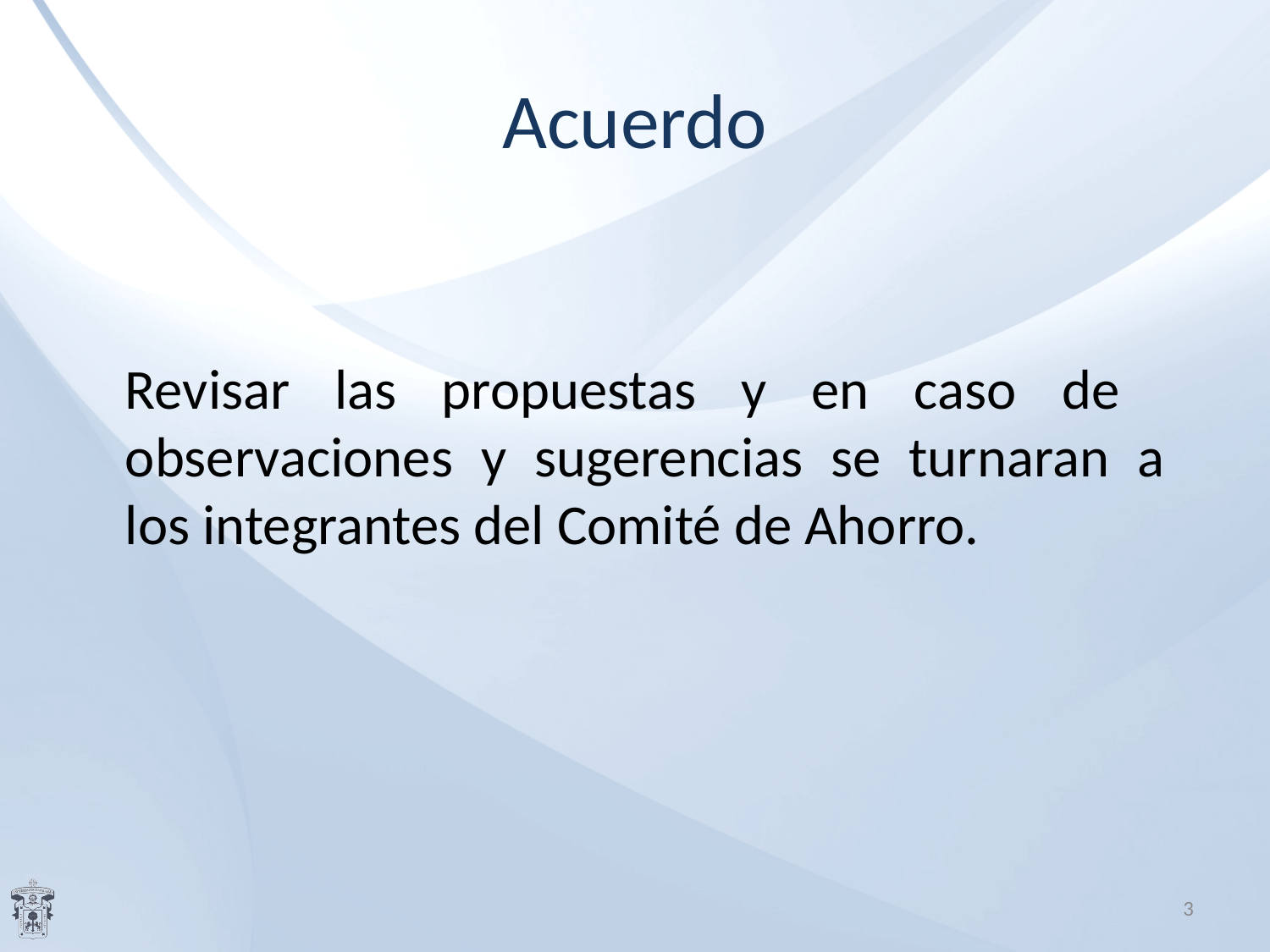

# Acuerdo
	Revisar las propuestas y en caso de  observaciones y sugerencias se turnaran a los integrantes del Comité de Ahorro.
3